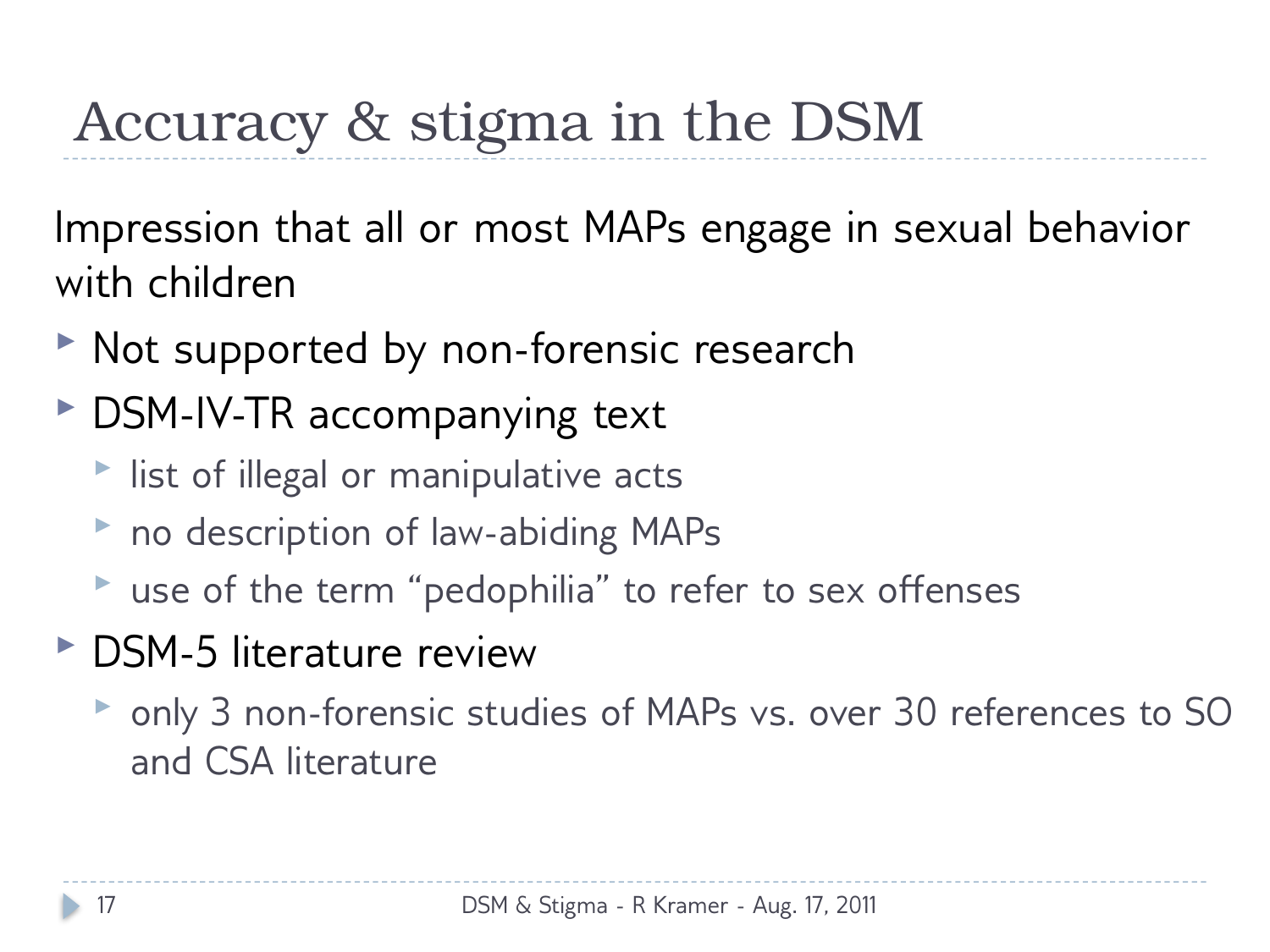

# Accuracy & stigma in the DSM
Impression that all or most MAPs engage in sexual behavior with children
Not supported by non-forensic research
DSM-IV-TR accompanying text
list of illegal or manipulative acts
no description of law-abiding MAPs
use of the term “pedophilia” to refer to sex offenses
DSM-5 literature review
only 3 non-forensic studies of MAPs vs. over 30 references to SO and CSA literature
17
DSM & Stigma - R Kramer - Aug. 17, 2011